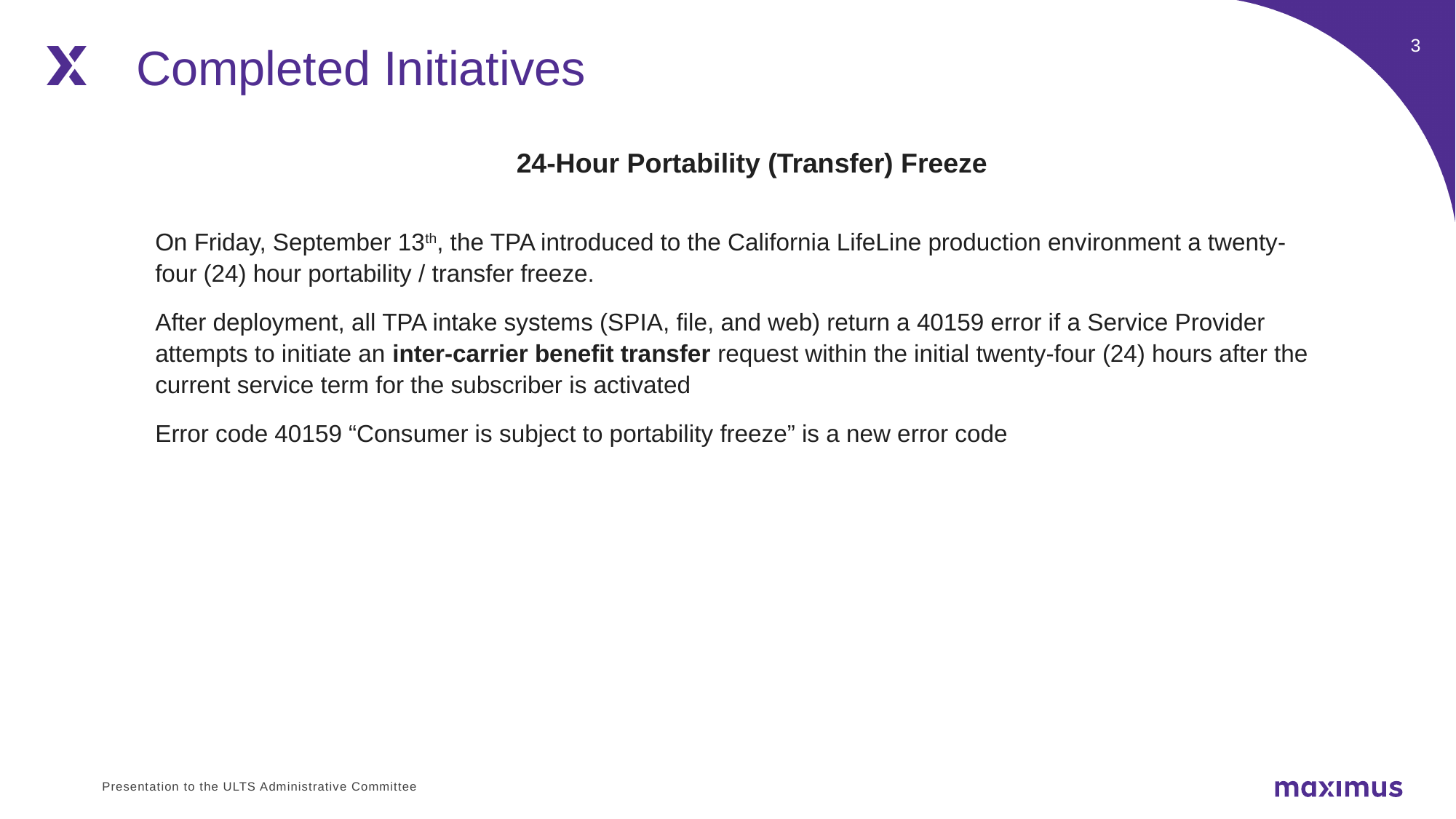

Completed Initiatives
24-Hour Portability (Transfer) Freeze
On Friday, September 13th, the TPA introduced to the California LifeLine production environment a twenty-four (24) hour portability / transfer freeze.
After deployment, all TPA intake systems (SPIA, file, and web) return a 40159 error if a Service Provider attempts to initiate an inter-carrier benefit transfer request within the initial twenty-four (24) hours after the current service term for the subscriber is activated
Error code 40159 “Consumer is subject to portability freeze” is a new error code